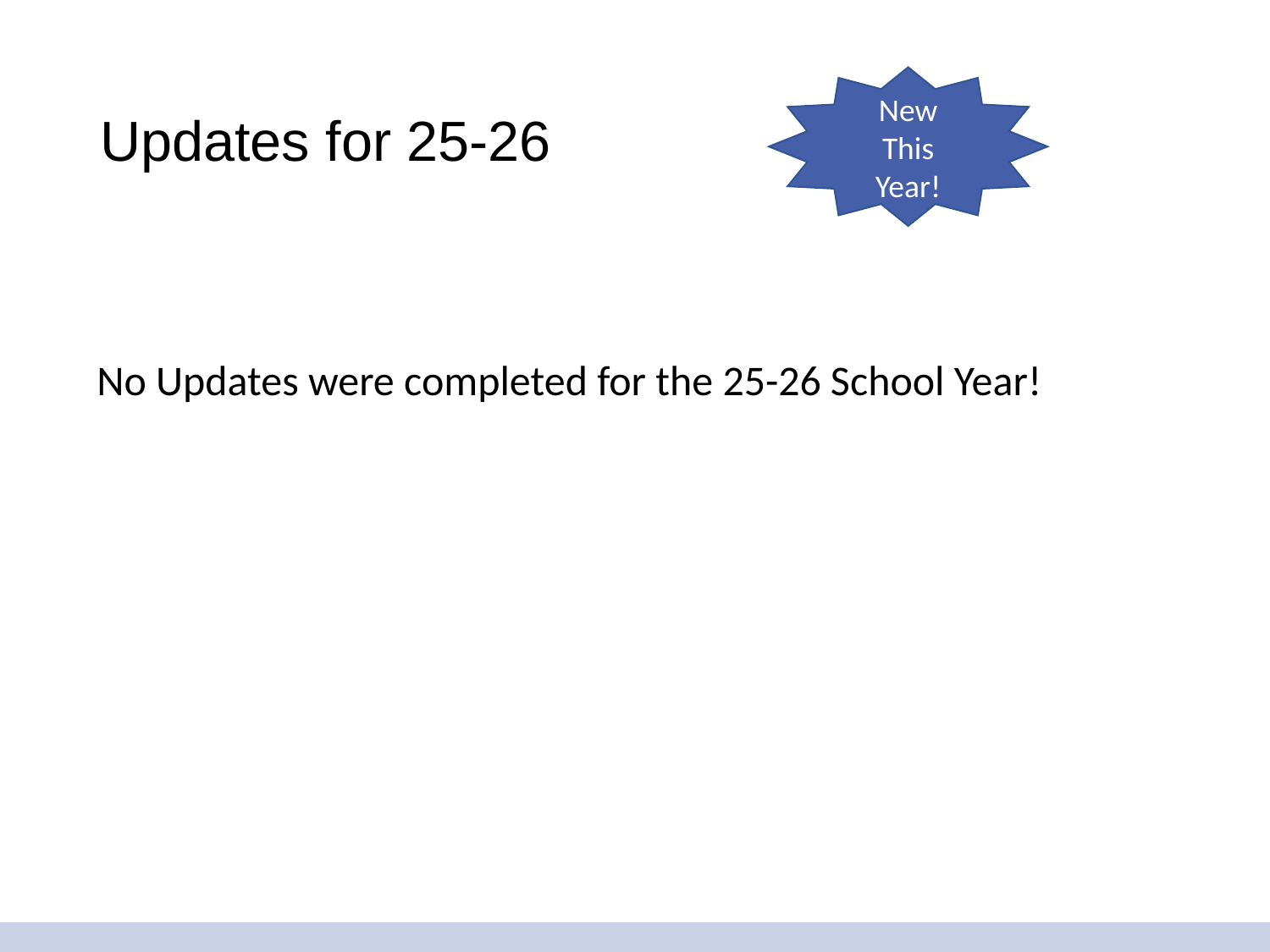

# Updates for 25-26
New
This
Year!
No Updates were completed for the 25-26 School Year!